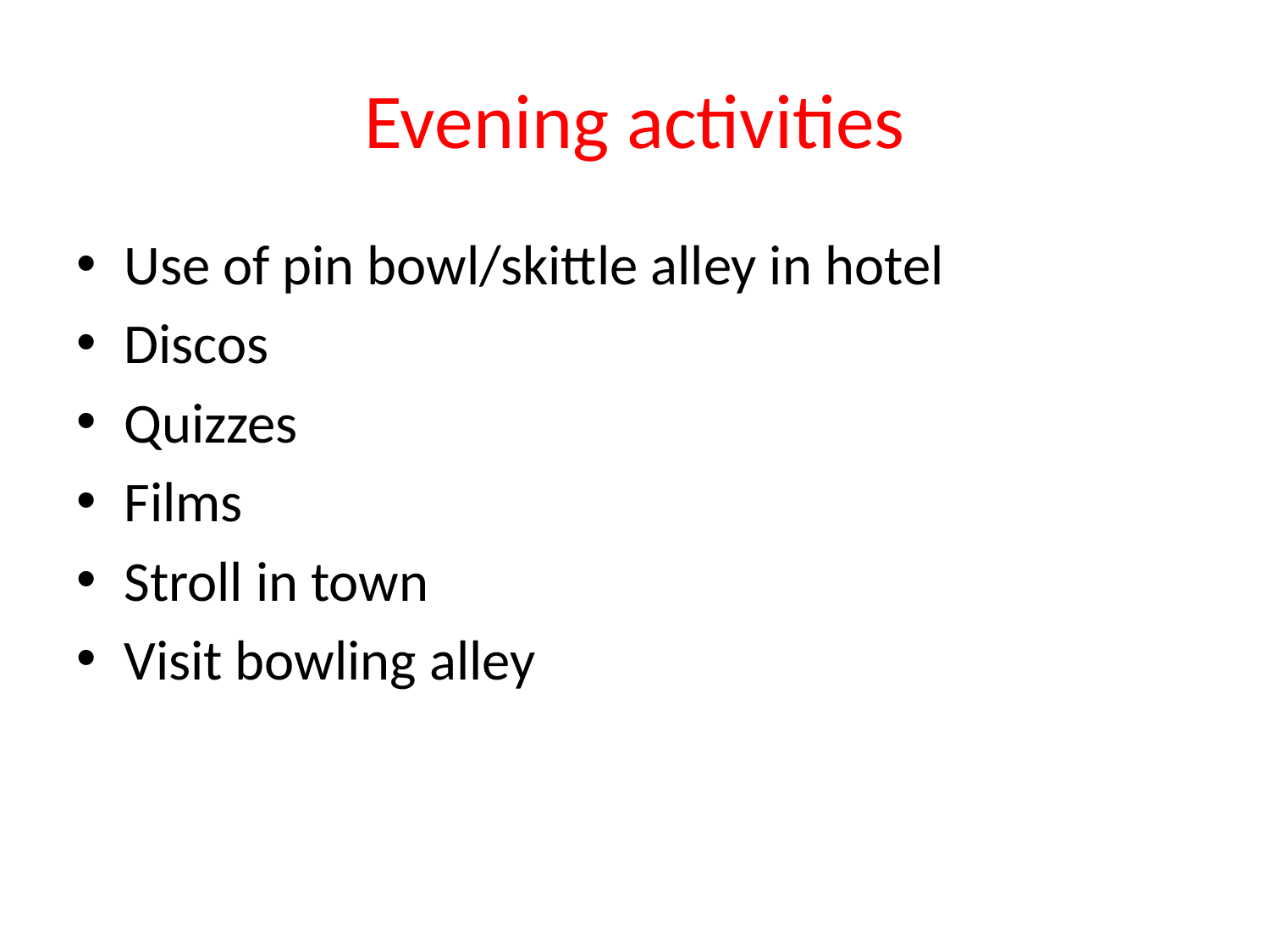

# Evening activities
Use of pin bowl/skittle alley in hotel
Discos
Quizzes
Films
Stroll in town
Visit bowling alley